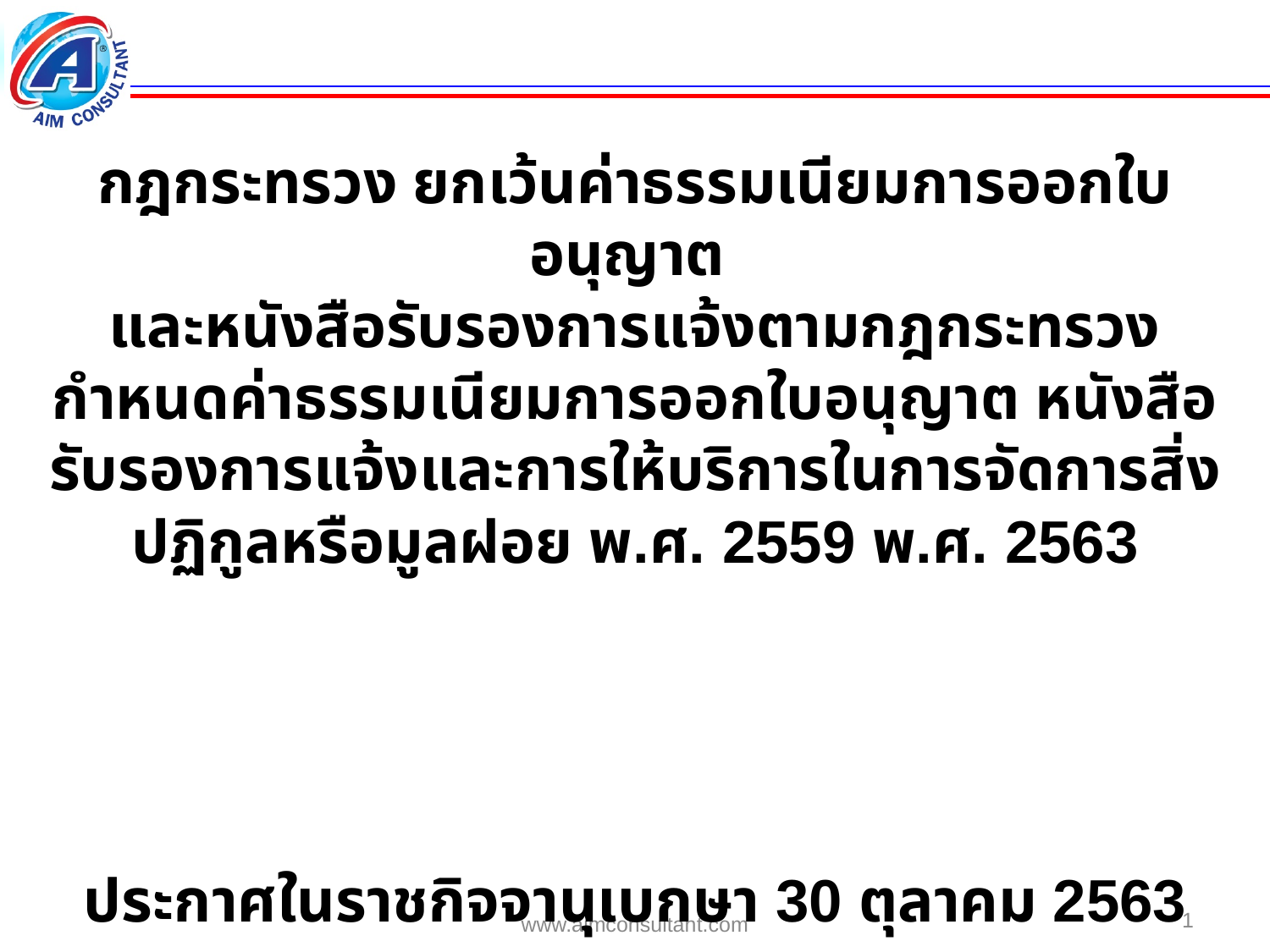

กฎกระทรวง ยกเว้นค่าธรรมเนียมการออกใบอนุญาต
และหนังสือรับรองการแจ้งตามกฎกระทรวงกำหนดค่าธรรมเนียมการออกใบอนุญาต หนังสือรับรองการแจ้งและการให้บริการในการจัดการสิ่งปฏิกูลหรือมูลฝอย พ.ศ. 2559 พ.ศ. 2563

ประกาศในราชกิจจานุเบกษา 30 ตุลาคม 2563

1
www.aimconsultant.com